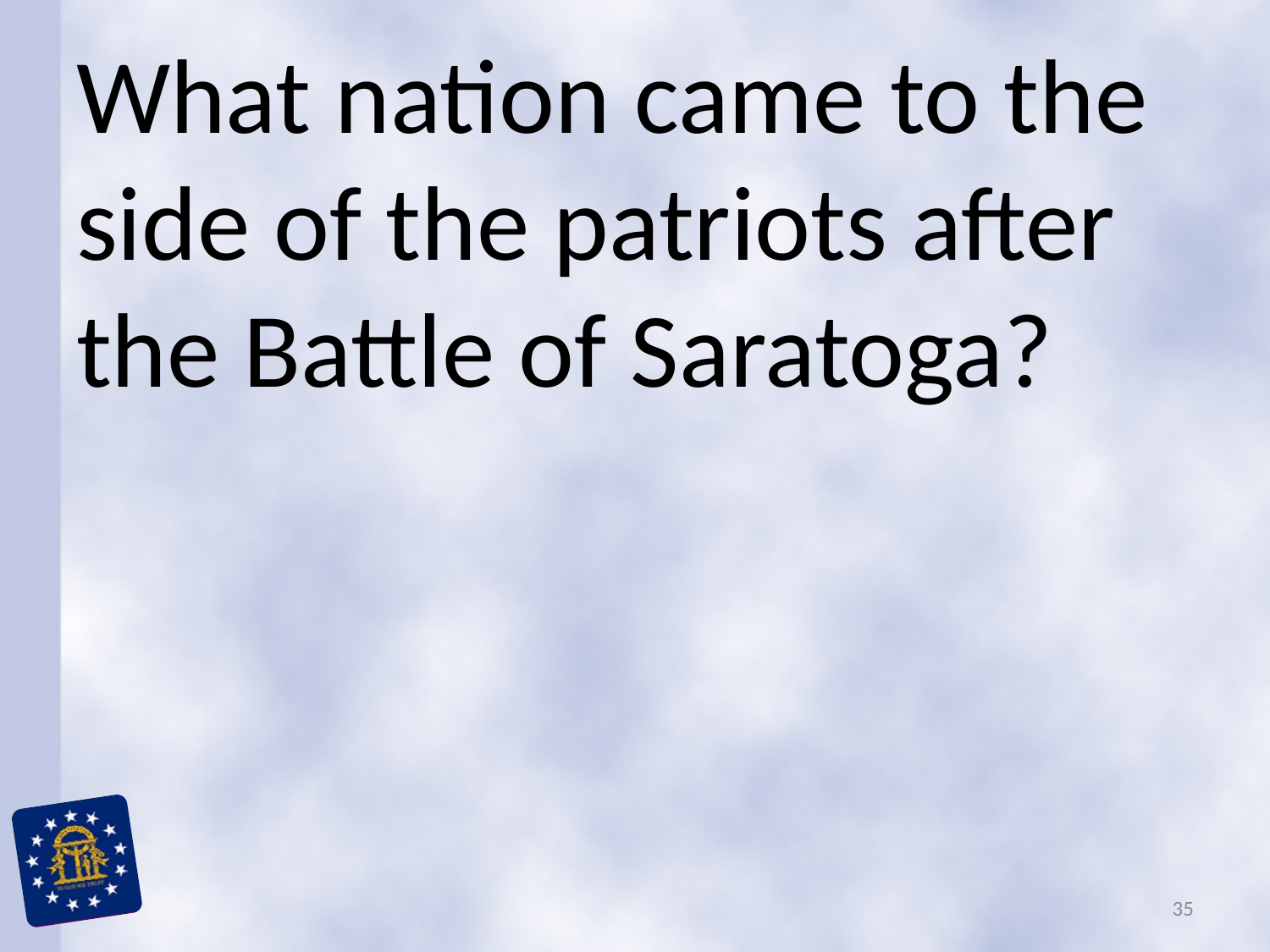

What nation came to the side of the patriots after the Battle of Saratoga?
35